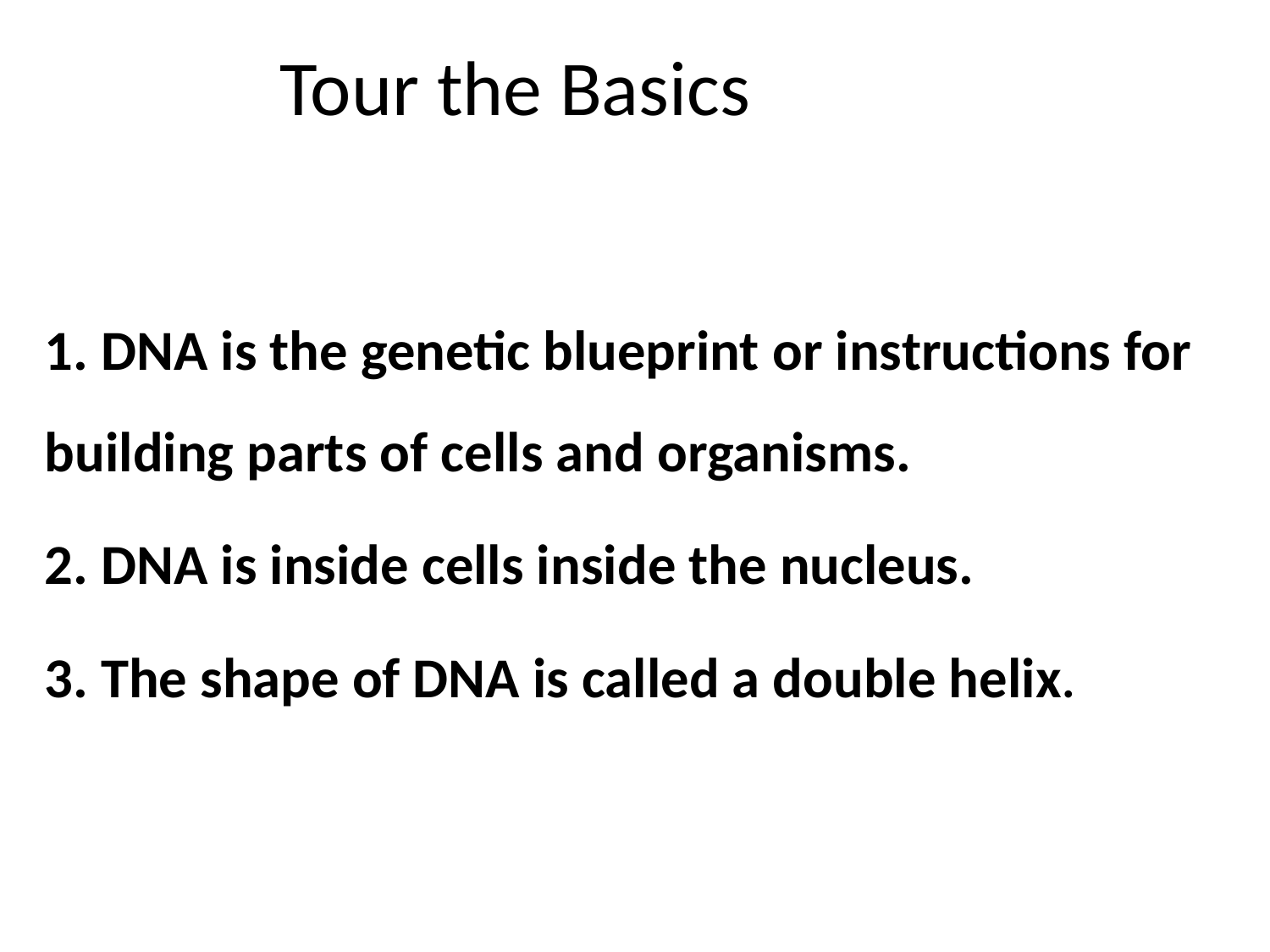

# Tour the Basics
1. DNA is the genetic blueprint or instructions for building parts of cells and organisms.
2. DNA is inside cells inside the nucleus.
3. The shape of DNA is called a double helix.